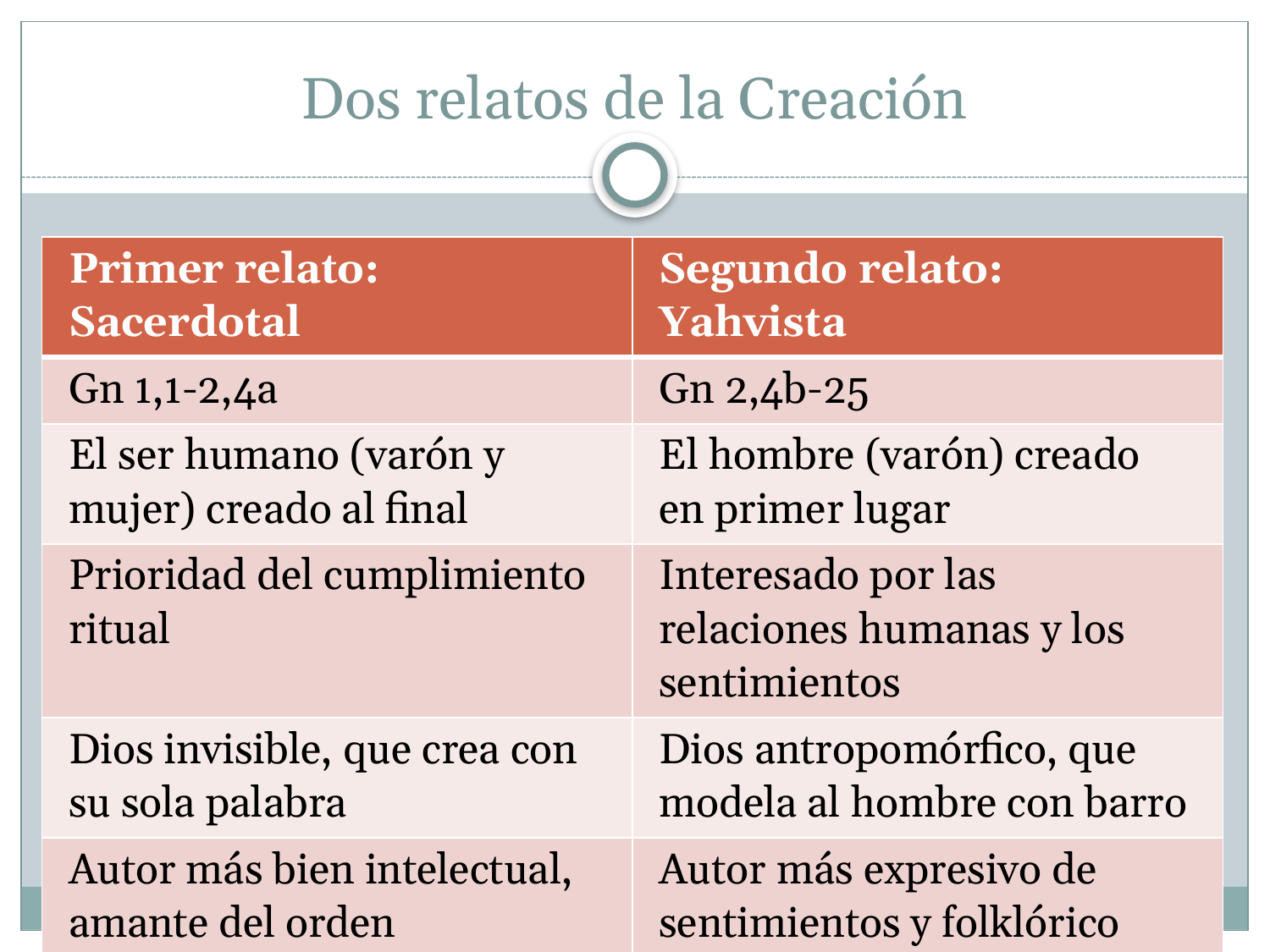

# Dos relatos de la Creación
| Primer relato: Sacerdotal | Segundo relato: Yahvista |
| --- | --- |
| Gn 1,1-2,4a | Gn 2,4b-25 |
| El ser humano (varón y mujer) creado al final | El hombre (varón) creado en primer lugar |
| Prioridad del cumplimiento ritual | Interesado por las relaciones humanas y los sentimientos |
| Dios invisible, que crea con su sola palabra | Dios antropomórfico, que modela al hombre con barro |
| Autor más bien intelectual, amante del orden | Autor más expresivo de sentimientos y folklórico |